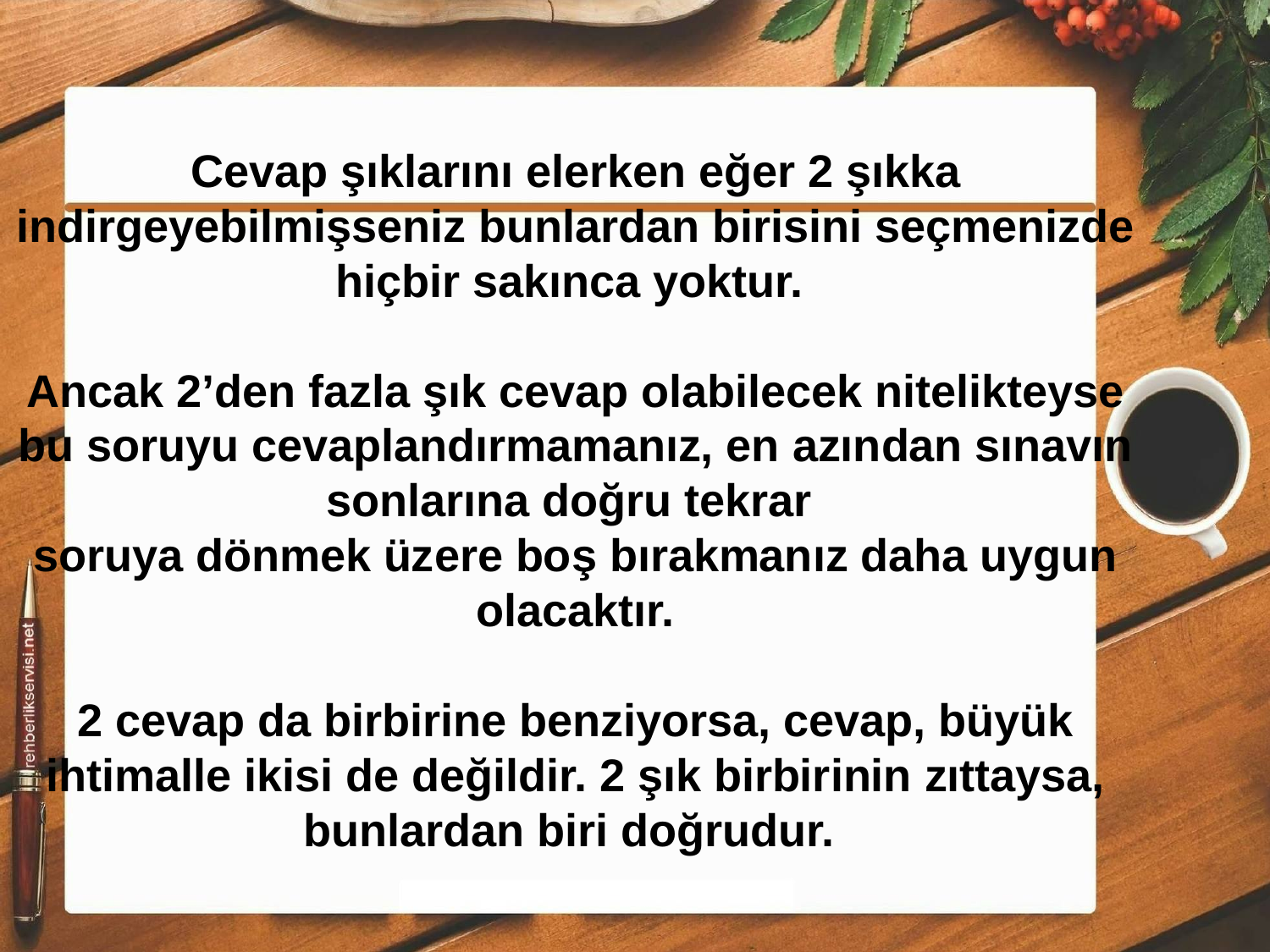

# Cevap şıklarını elerken eğer 2 şıkka indirgeyebilmişseniz bunlardan birisini seçmenizde hiçbir sakınca yoktur. Ancak 2’den fazla şık cevap olabilecek nitelikteyse bu soruyu cevaplandırmamanız, en azından sınavın sonlarına doğru tekrar soruya dönmek üzere boş bırakmanız daha uygun olacaktır. 2 cevap da birbirine benziyorsa, cevap, büyük ihtimalle ikisi de değildir. 2 şık birbirinin zıttaysa, bunlardan biri doğrudur.